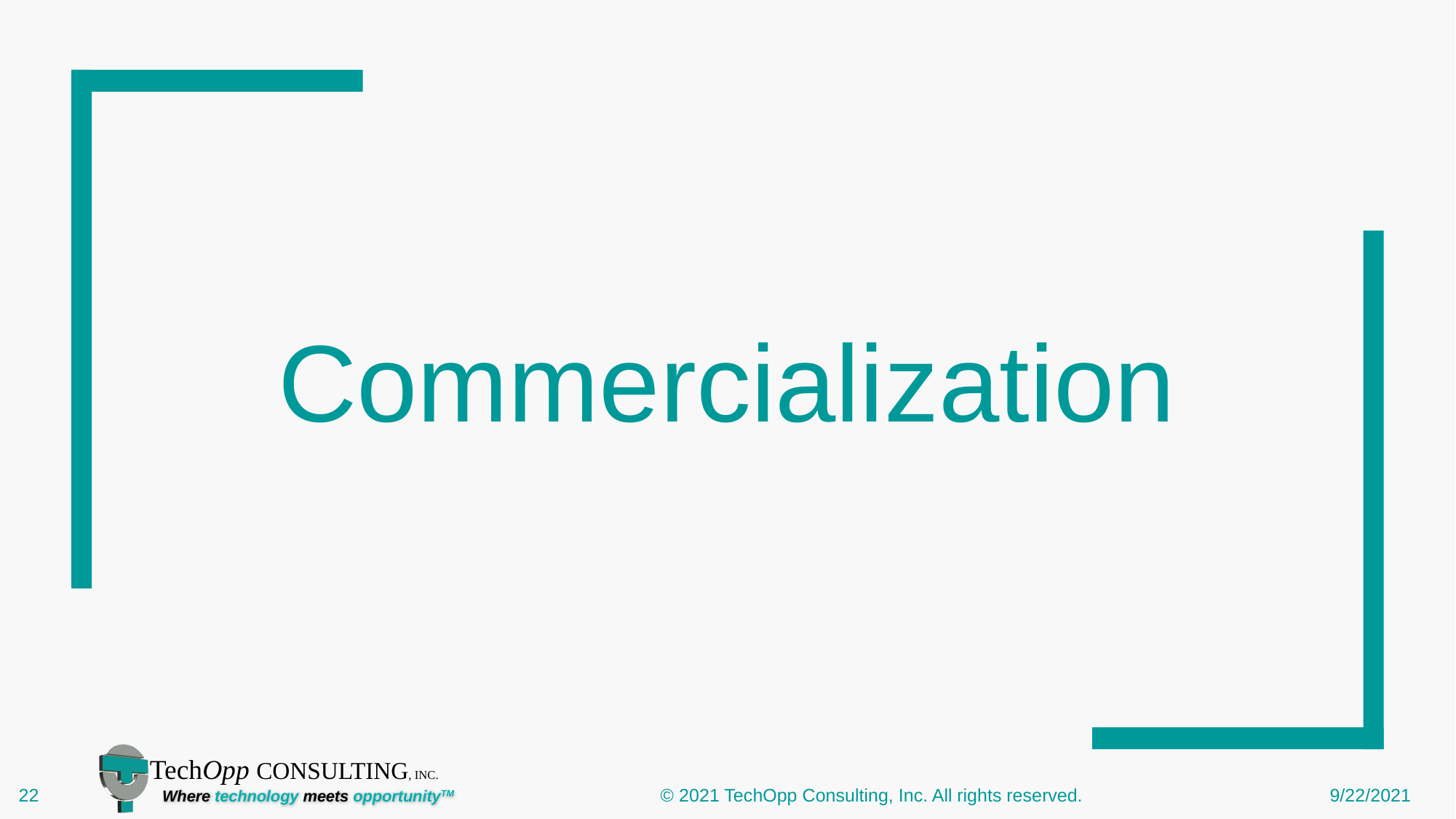

# Commercialization
© 2021 TechOpp Consulting, Inc. All rights reserved.
9/22/2021
22